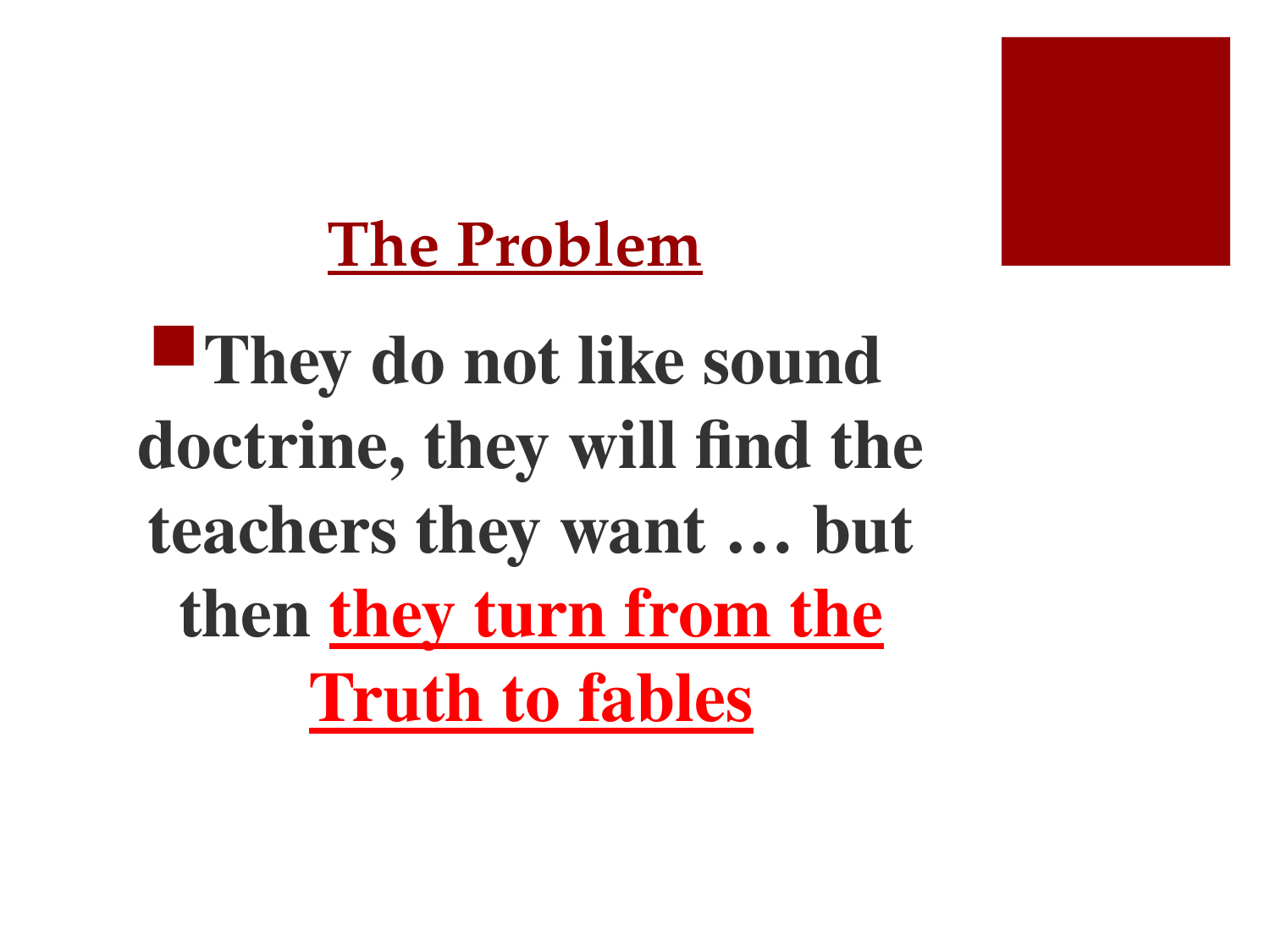

# The Problem
They do not like sound doctrine, they will find the teachers they want … but then they turn from the Truth to fables